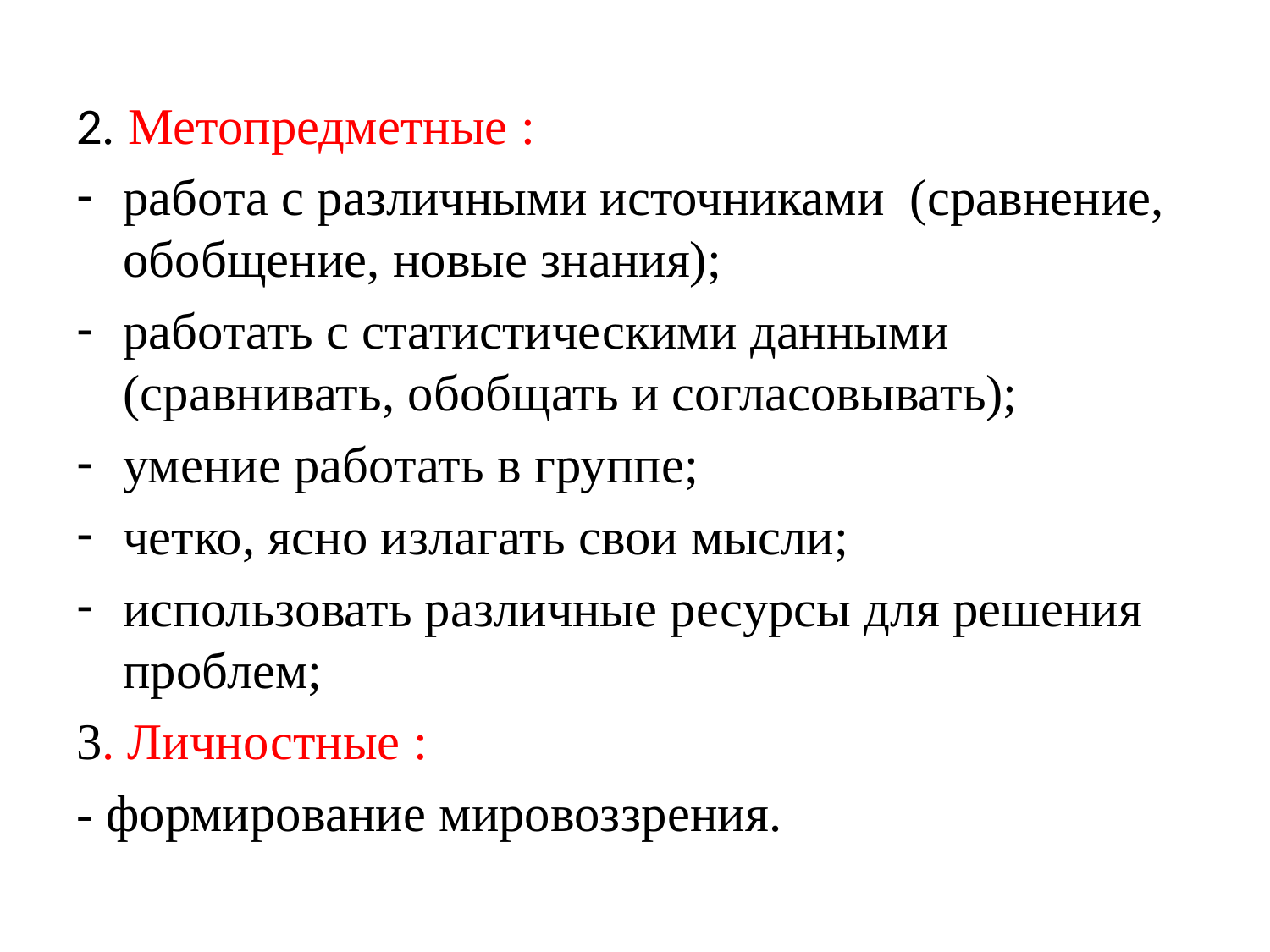

2. Метопредметные :
работа с различными источниками  (сравнение, обобщение, новые знания);
работать с статистическими данными  (сравнивать, обобщать и согласовывать);
умение работать в группе;
четко, ясно излагать свои мысли;
использовать различные ресурсы для решения проблем;
3. Личностные :
- формирование мировоззрения.